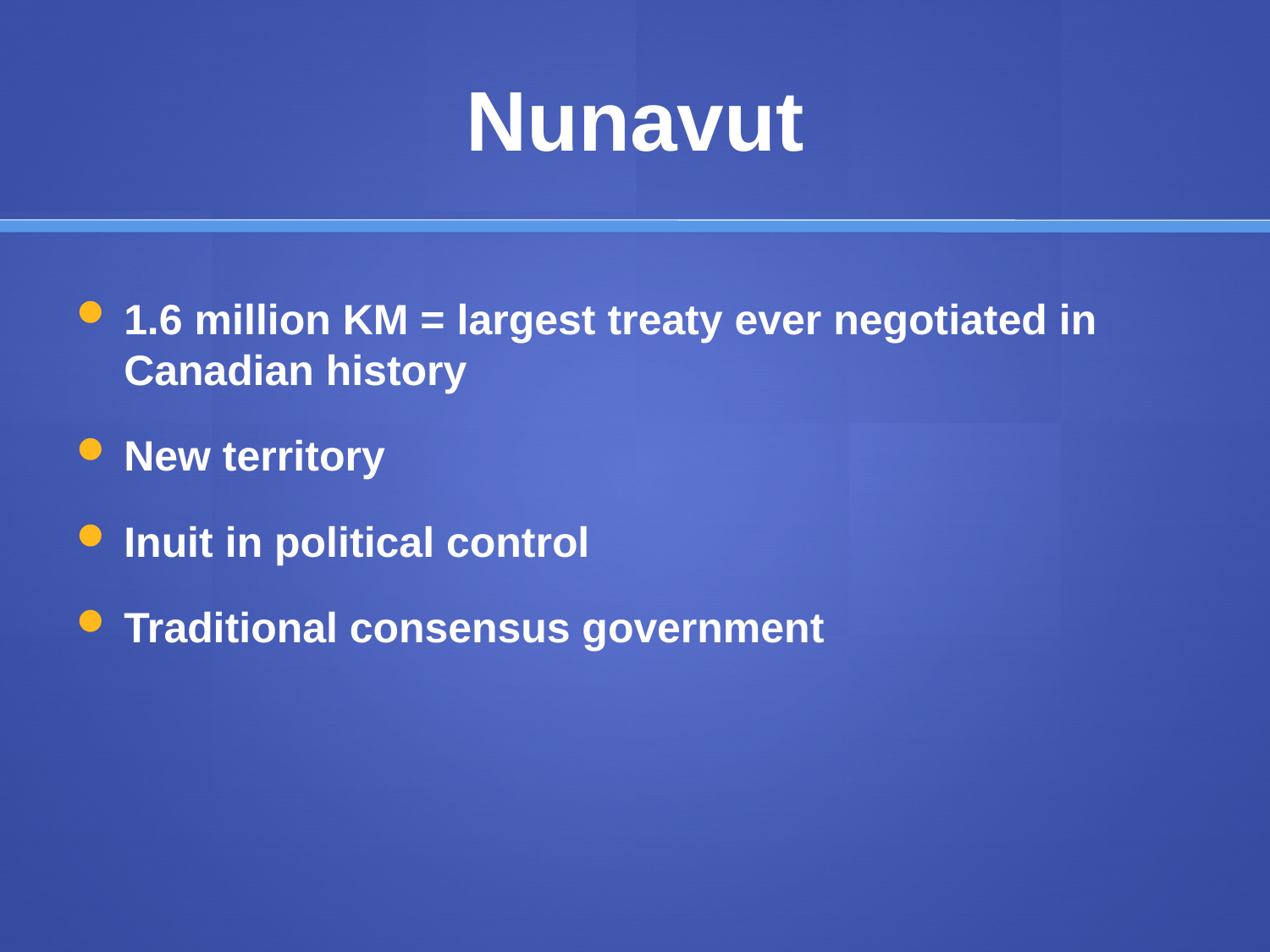

# Nunavut
1.6 million KM = largest treaty ever negotiated in Canadian history
New territory
Inuit in political control
Traditional consensus government